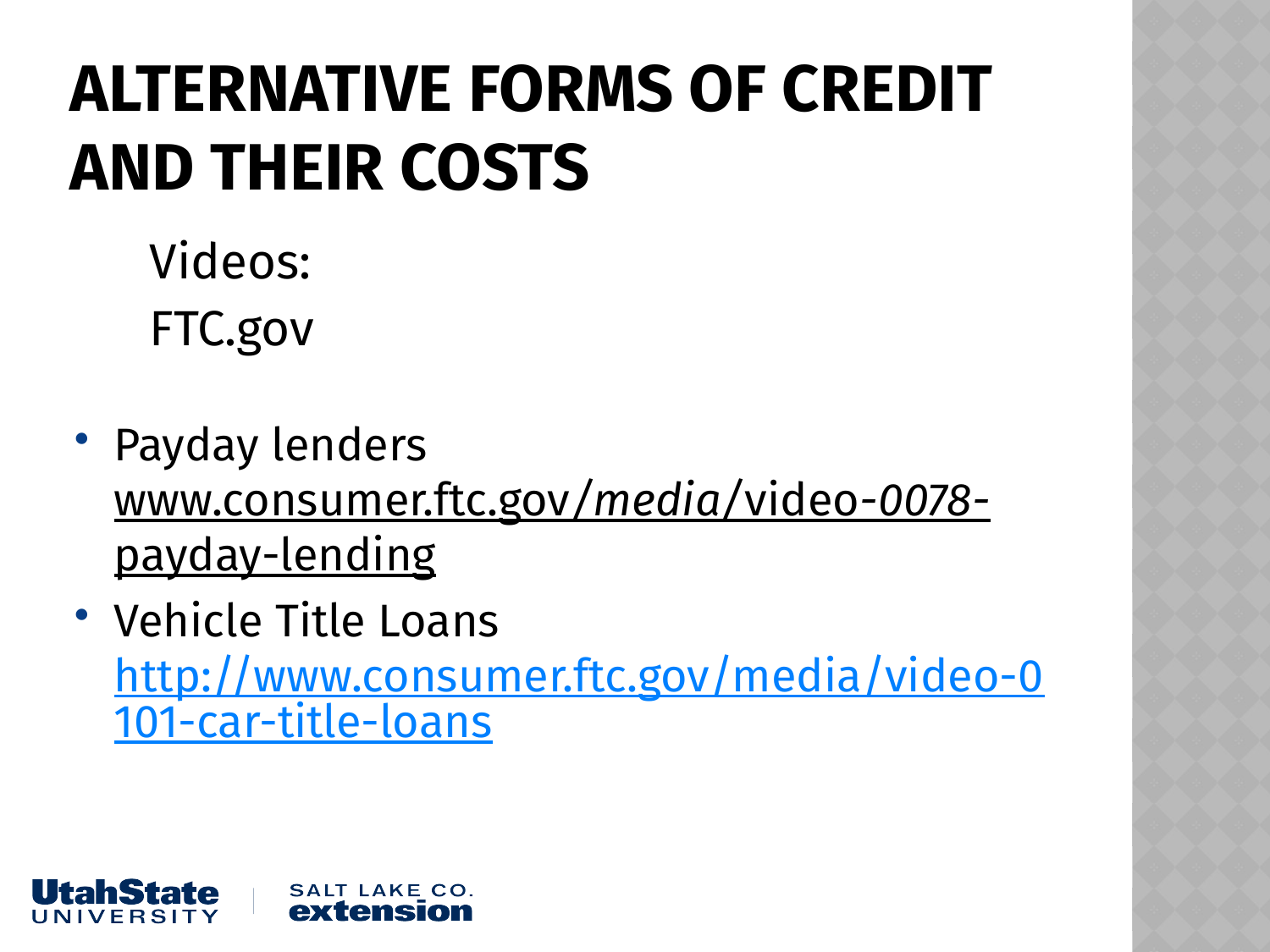

# Alternative forms of Credit and their costs
Videos:
FTC.gov

Payday lenders  www.consumer.ftc.gov/media/video-0078-payday-lending
Vehicle Title Loans http://www.consumer.ftc.gov/media/video-0101-car-title-loans